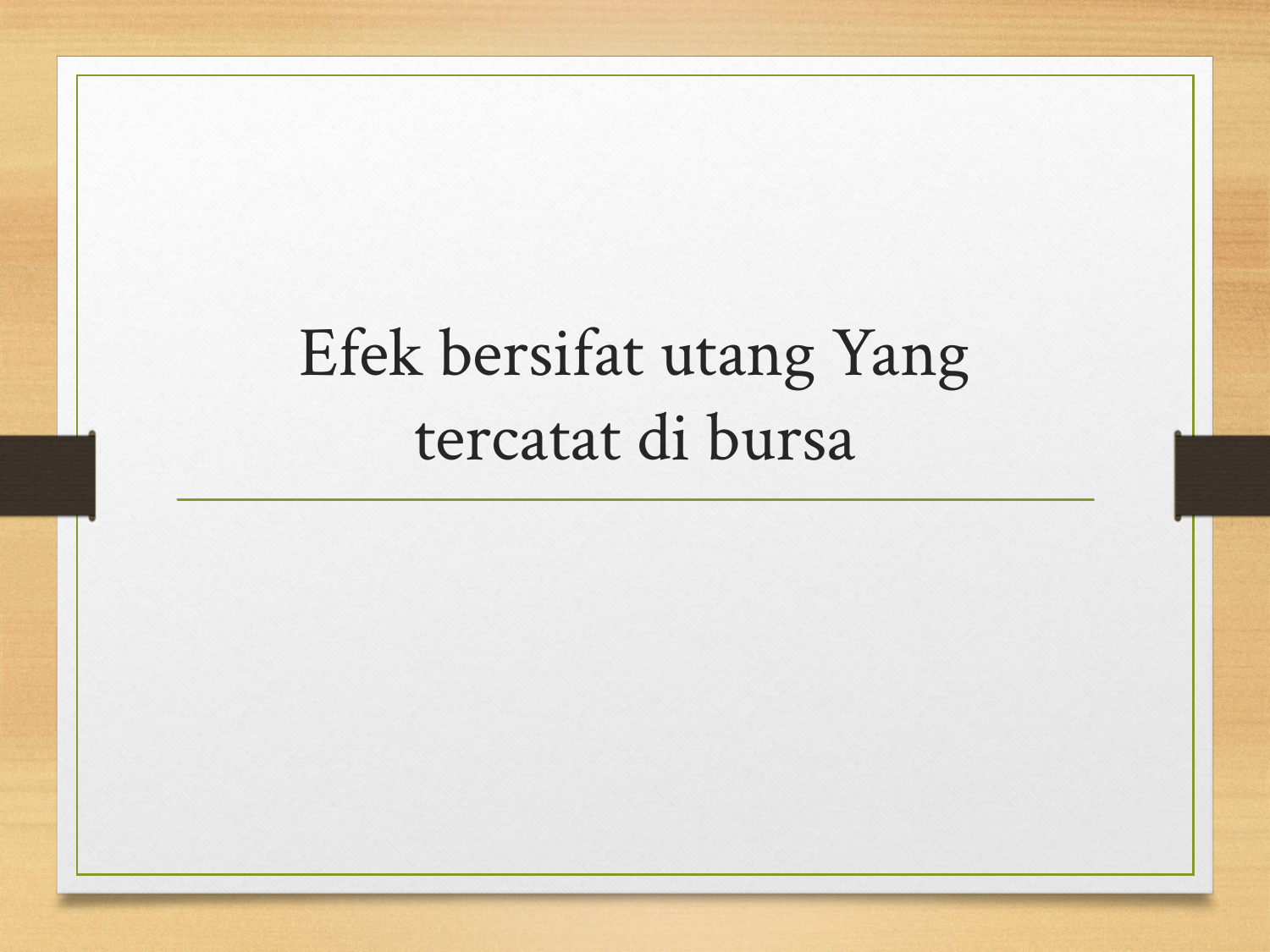

# Efek bersifat utang Yang tercatat di bursa